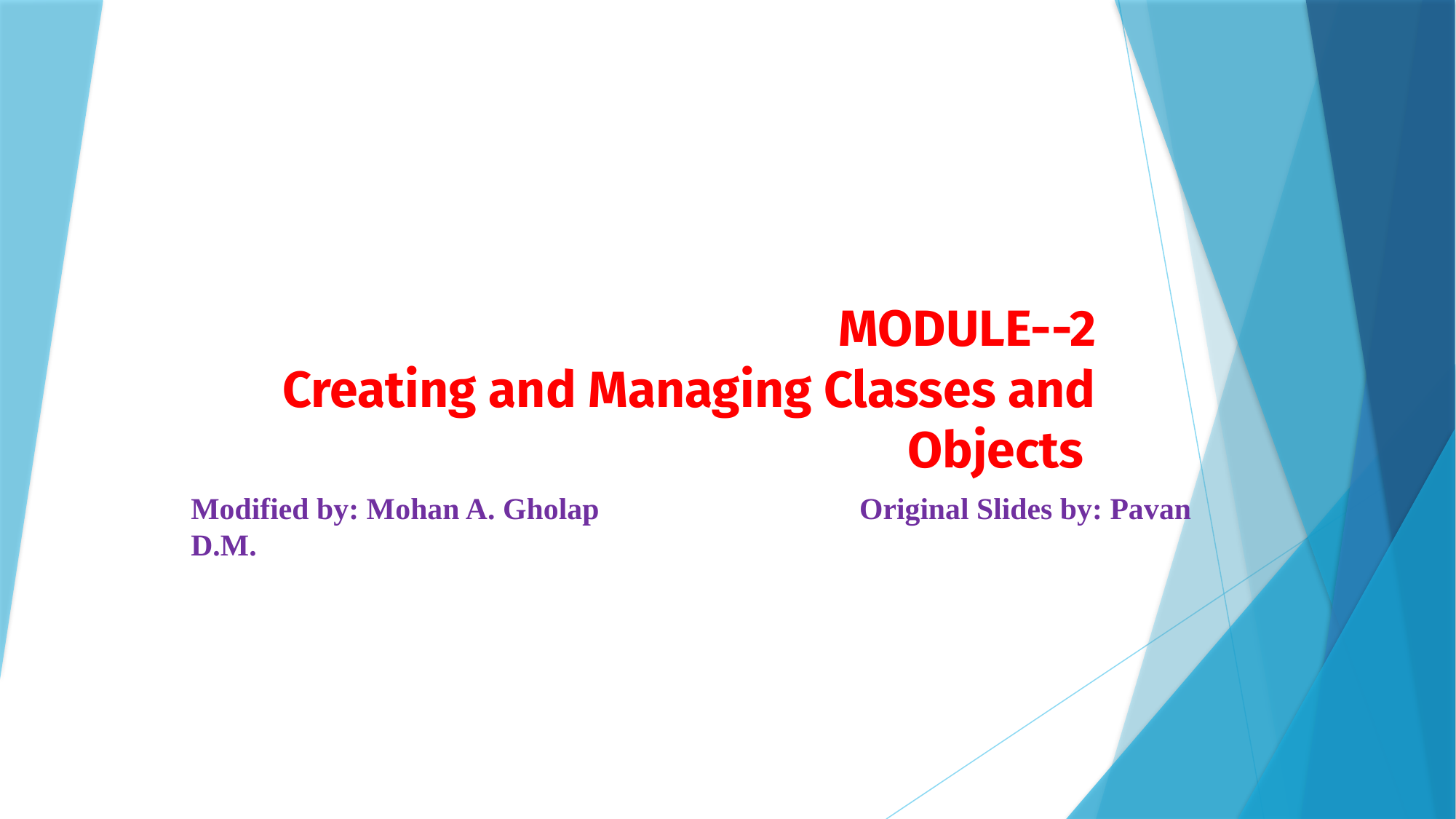

# MODULE--2 Creating and Managing Classes and Objects
Modified by: Mohan A. Gholap                                  Original Slides by: Pavan D.M.